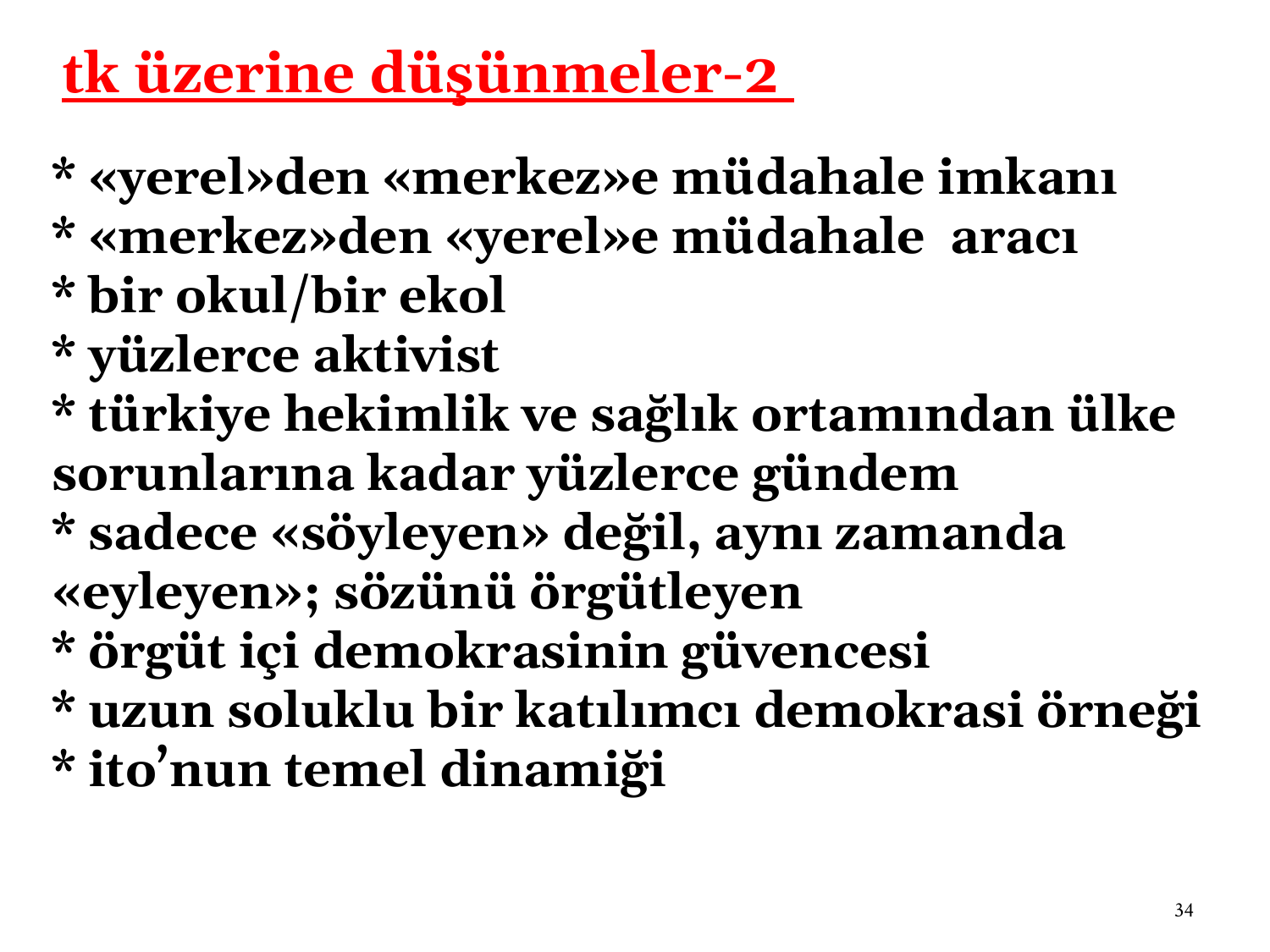

tk üzerine düşünmeler-2
* «yerel»den «merkez»e müdahale imkanı
* «merkez»den «yerel»e müdahale  aracı
* bir okul/bir ekol
* yüzlerce aktivist
* türkiye hekimlik ve sağlık ortamından ülke sorunlarına kadar yüzlerce gündem
* sadece «söyleyen» değil, aynı zamanda «eyleyen»; sözünü örgütleyen
* örgüt içi demokrasinin güvencesi
* uzun soluklu bir katılımcı demokrasi örneği
* ito’nun temel dinamiği

34